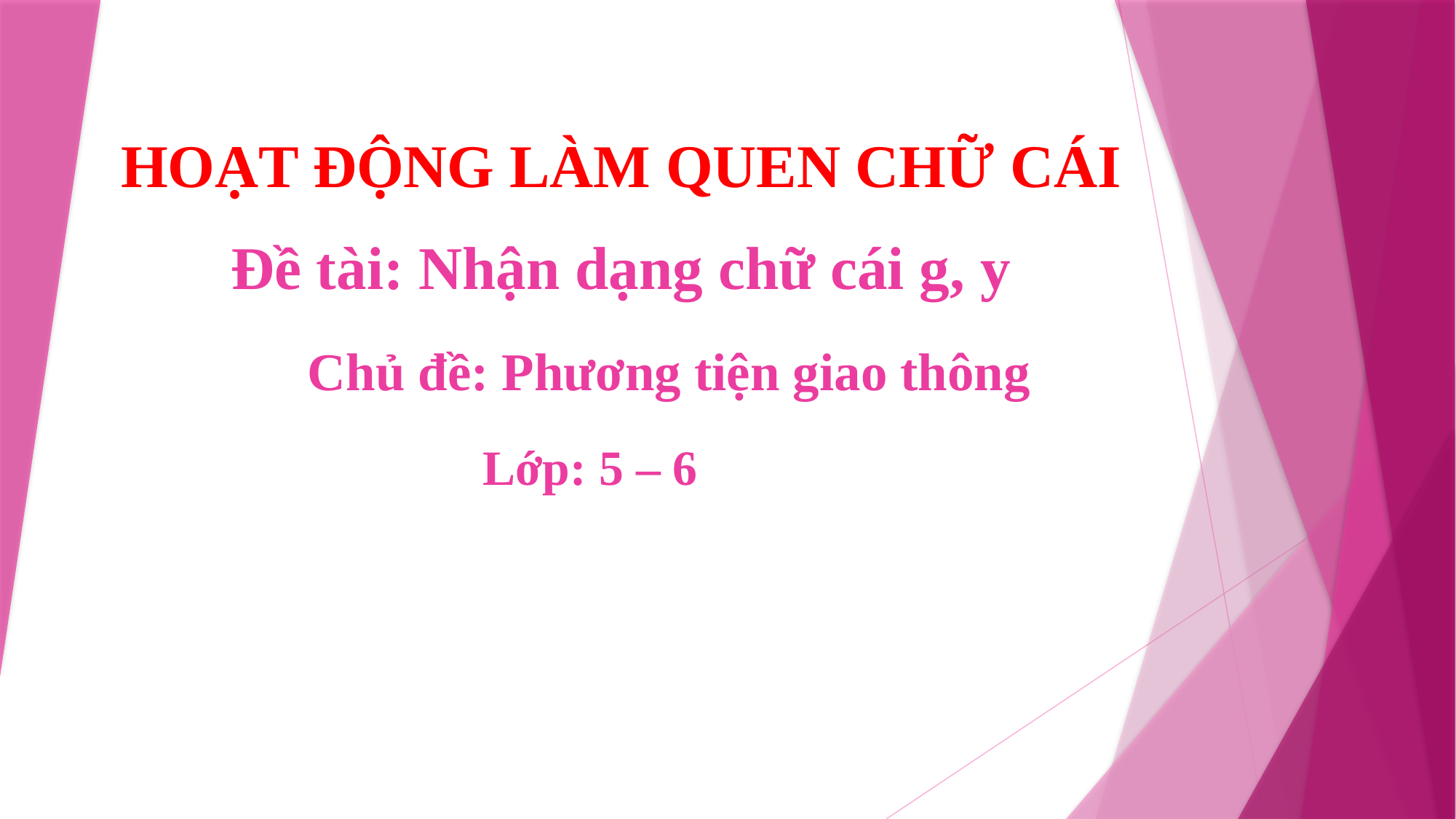

HOẠT ĐỘNG LÀM QUEN CHỮ CÁI
Đề tài: Nhận dạng chữ cái g, y
Chủ đề: Phương tiện giao thông
Lớp: 5 – 6